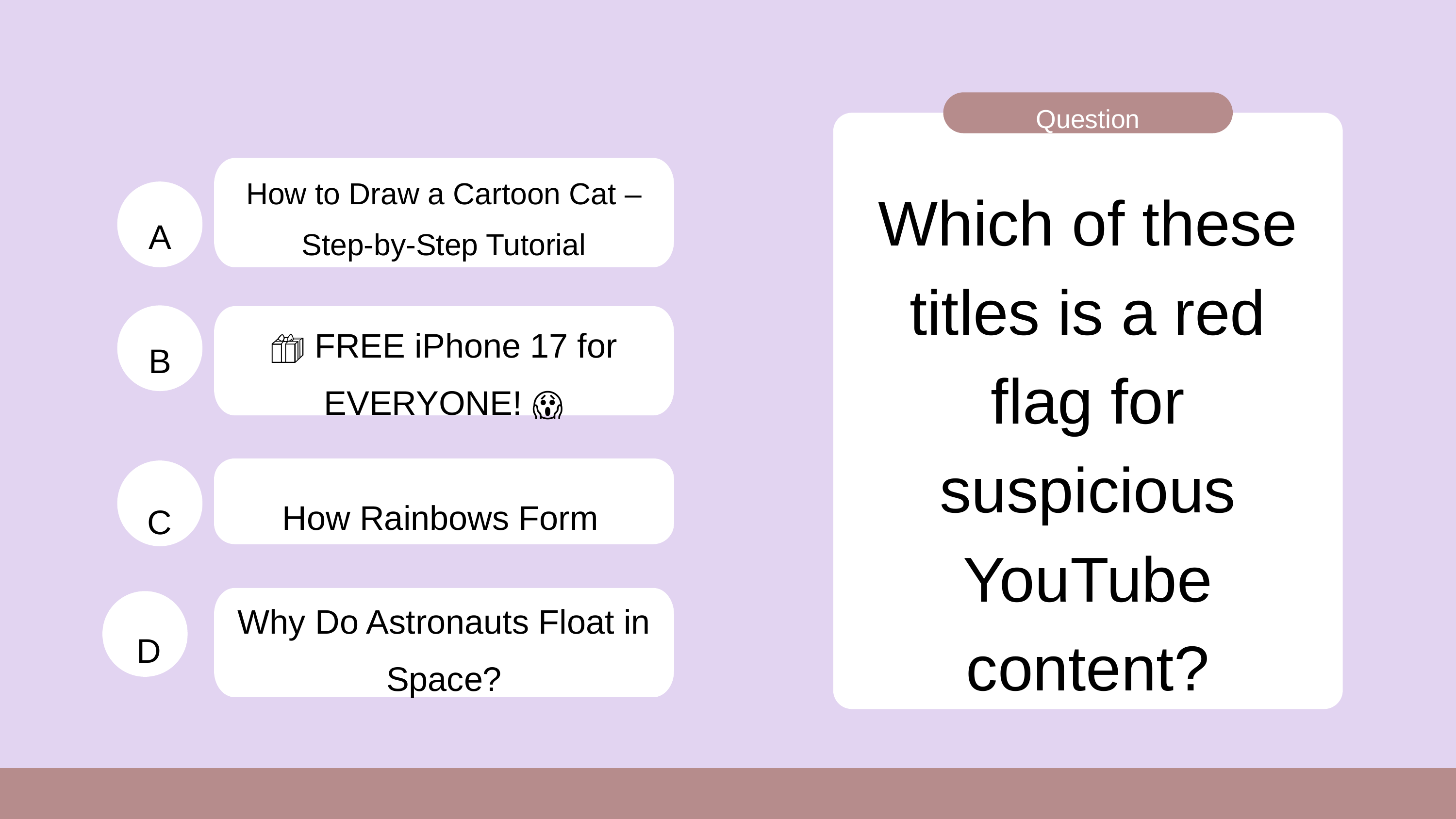

Question

How to Draw a Cartoon Cat – Step-by-Step Tutorial
Which of these titles is a red flag for suspicious YouTube content?

A

🎁 FREE iPhone 17 for EVERYONE! 😱

B

How Rainbows Form
C

Why Do Astronauts Float in Space?

D